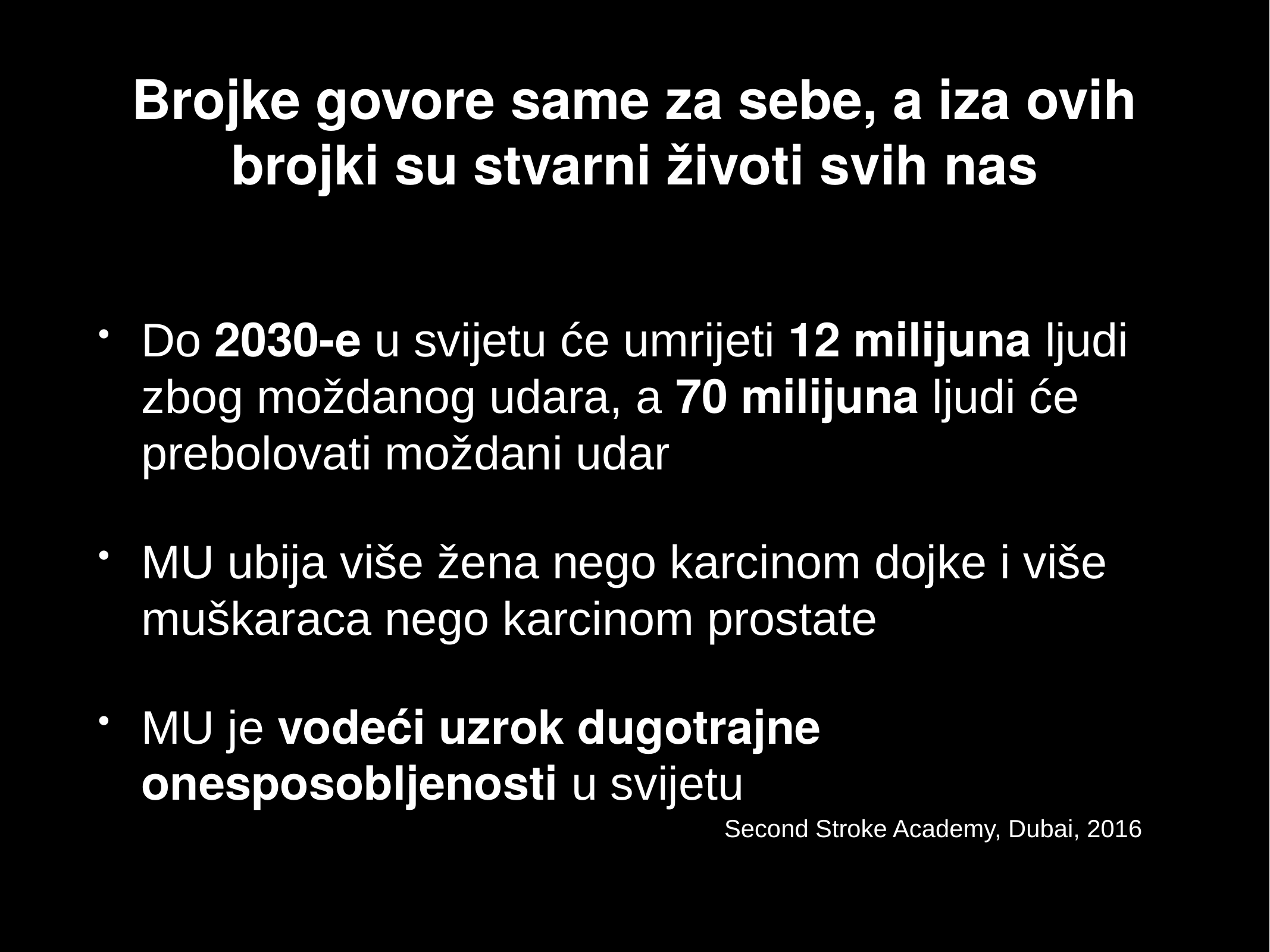

# Brojke govore same za sebe, a iza ovih brojki su stvarni životi svih nas
Do 2030-e u svijetu će umrijeti 12 milijuna ljudi zbog moždanog udara, a 70 milijuna ljudi će prebolovati moždani udar
MU ubija više žena nego karcinom dojke i više muškaraca nego karcinom prostate
MU je vodeći uzrok dugotrajne onesposobljenosti u svijetu
Second Stroke Academy, Dubai, 2016